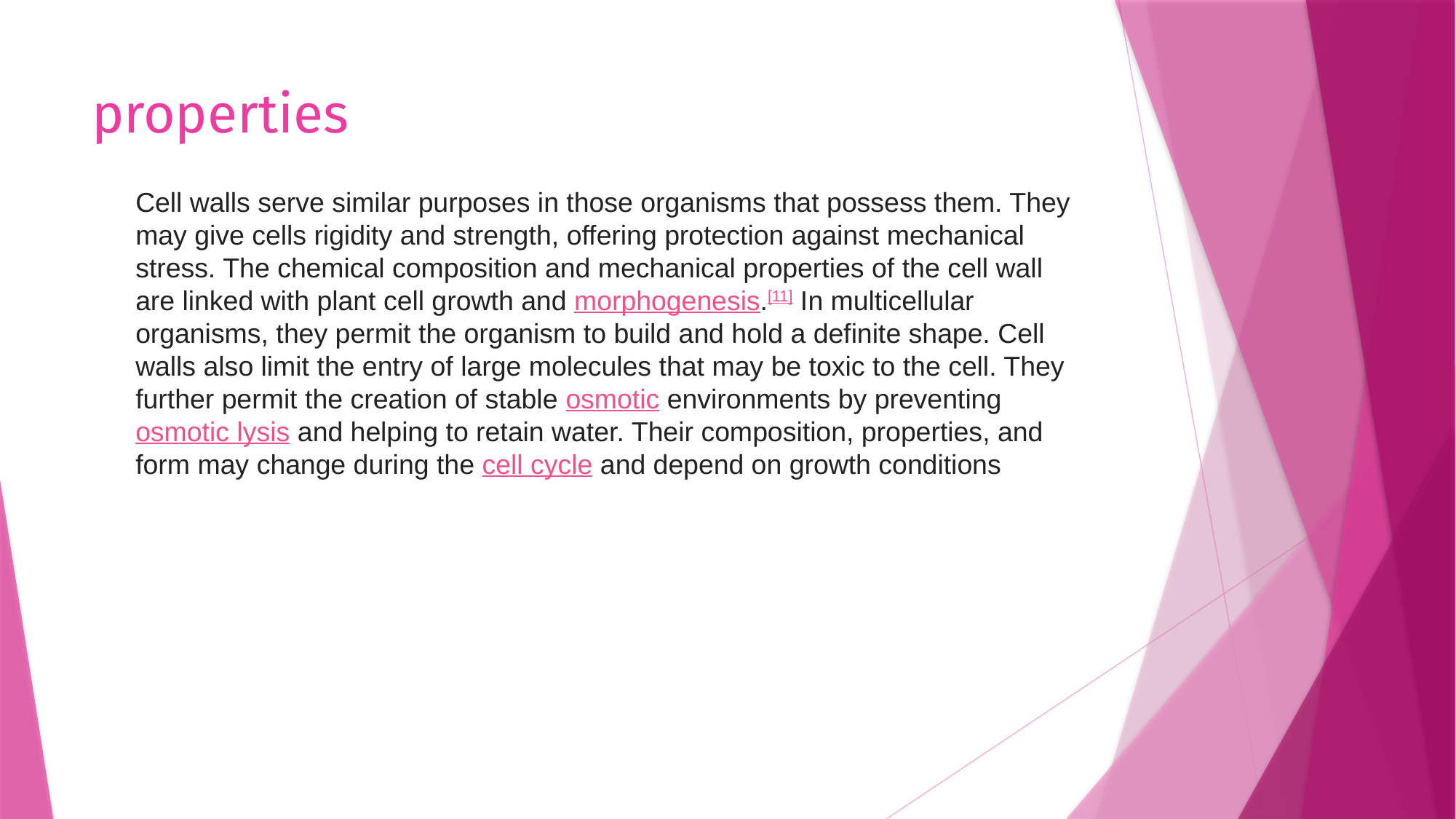

# properties

Cell walls serve similar purposes in those organisms that possess them. They may give cells rigidity and strength, offering protection against mechanical stress. The chemical composition and mechanical properties of the cell wall are linked with plant cell growth and morphogenesis.[11] In multicellular organisms, they permit the organism to build and hold a definite shape. Cell walls also limit the entry of large molecules that may be toxic to the cell. They further permit the creation of stable osmotic environments by preventing osmotic lysis and helping to retain water. Their composition, properties, and form may change during the cell cycle and depend on growth conditions